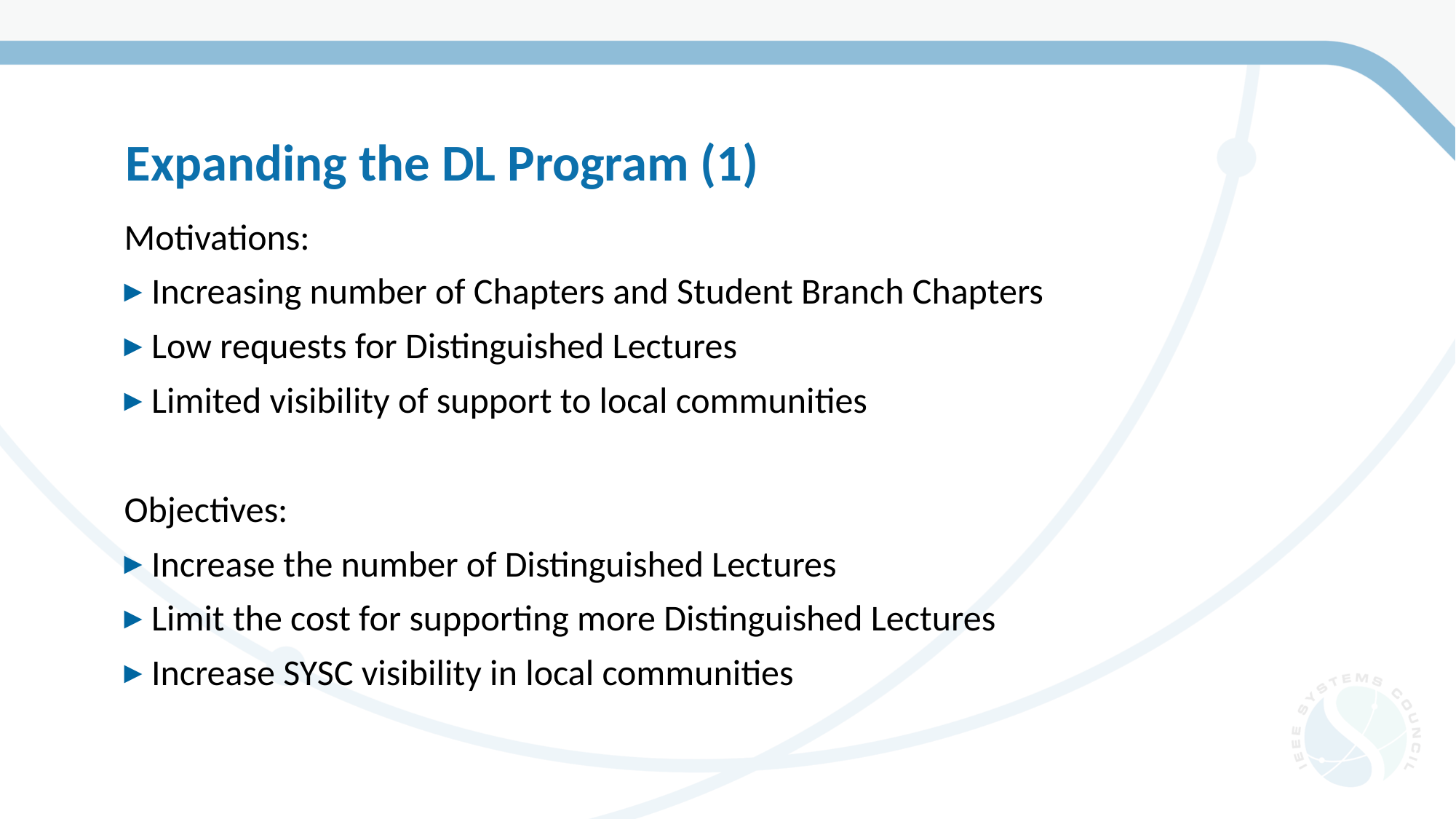

Expanding the DL Program (1)
Motivations:
Increasing number of Chapters and Student Branch Chapters
Low requests for Distinguished Lectures
Limited visibility of support to local communities

Objectives:
Increase the number of Distinguished Lectures
Limit the cost for supporting more Distinguished Lectures
Increase SYSC visibility in local communities